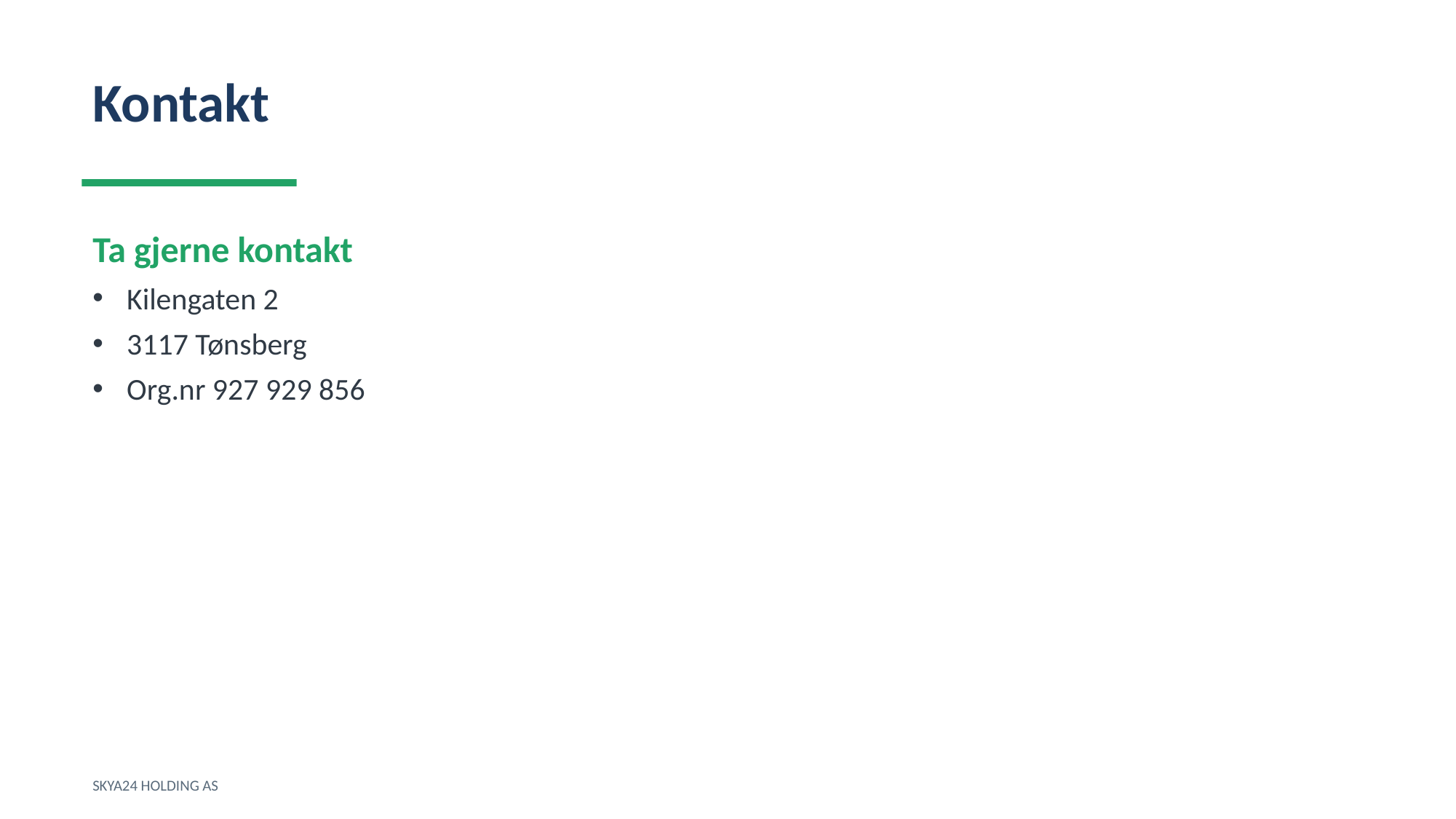

Kontakt

Ta gjerne kontakt
Kilengaten 2
3117 Tønsberg
Org.nr 927 929 856
SKYA24 HOLDING AS